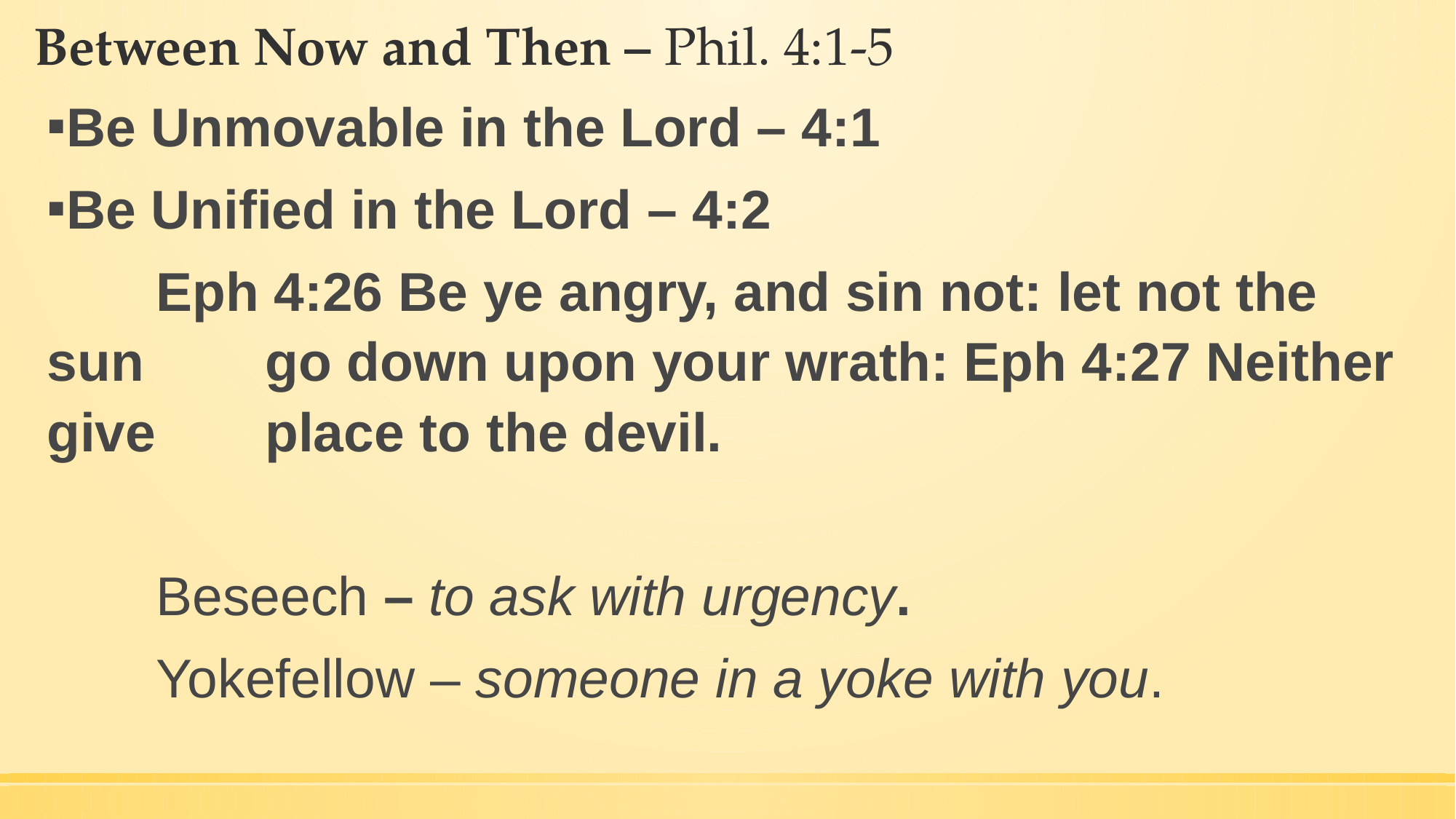

# Between Now and Then – Phil. 4:1-5
Be Unmovable in the Lord – 4:1
Be Unified in the Lord – 4:2
	Eph 4:26 Be ye angry, and sin not: let not the sun 	go down upon your wrath: Eph 4:27 Neither give 	place to the devil.

	Beseech – to ask with urgency.
	Yokefellow – someone in a yoke with you.